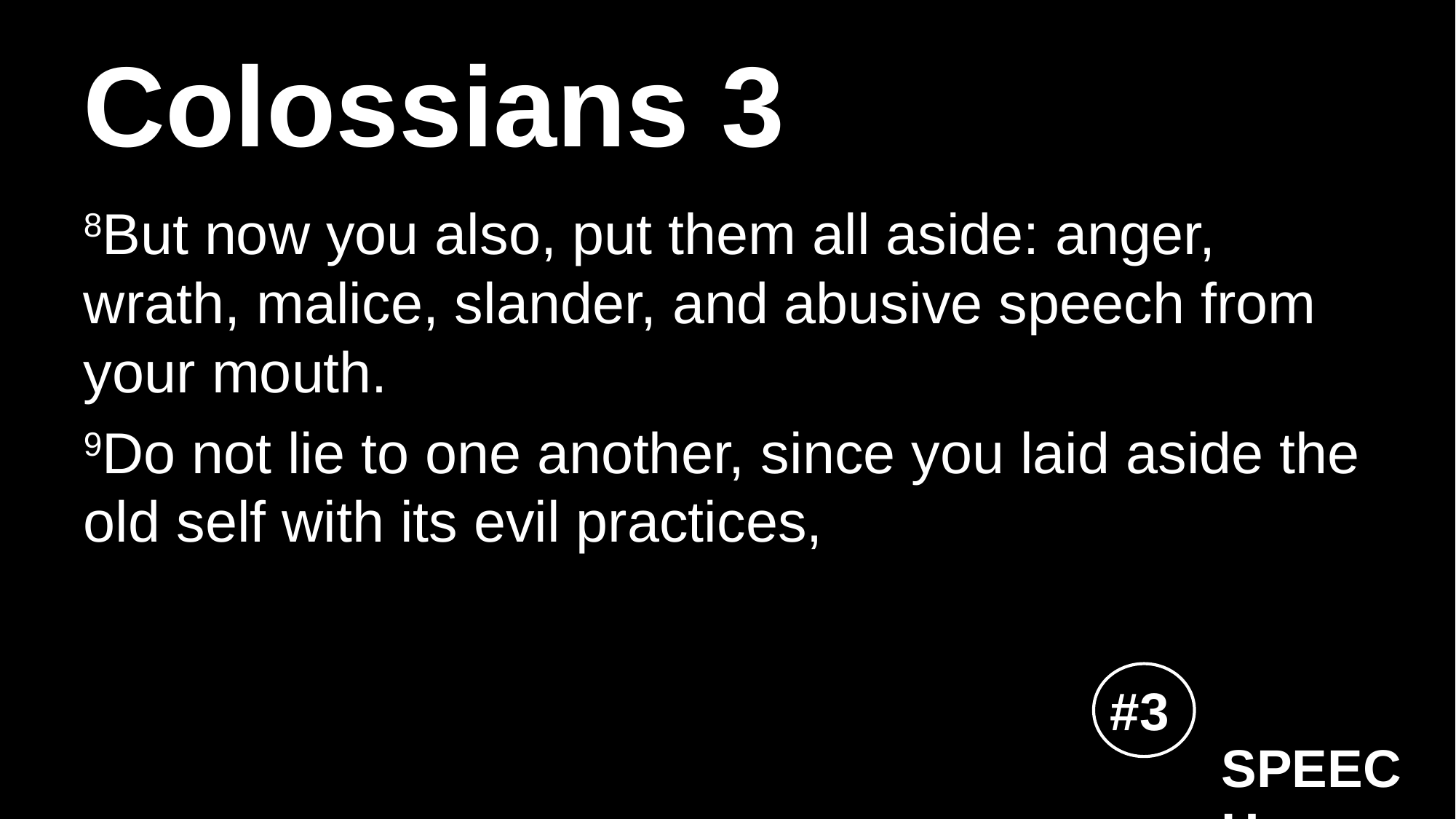

# Colossians 3
8But now you also, put them all aside: anger, wrath, malice, slander, and abusive speech from your mouth.
9Do not lie to one another, since you laid aside the old self with its evil practices,

#3
SPEECH